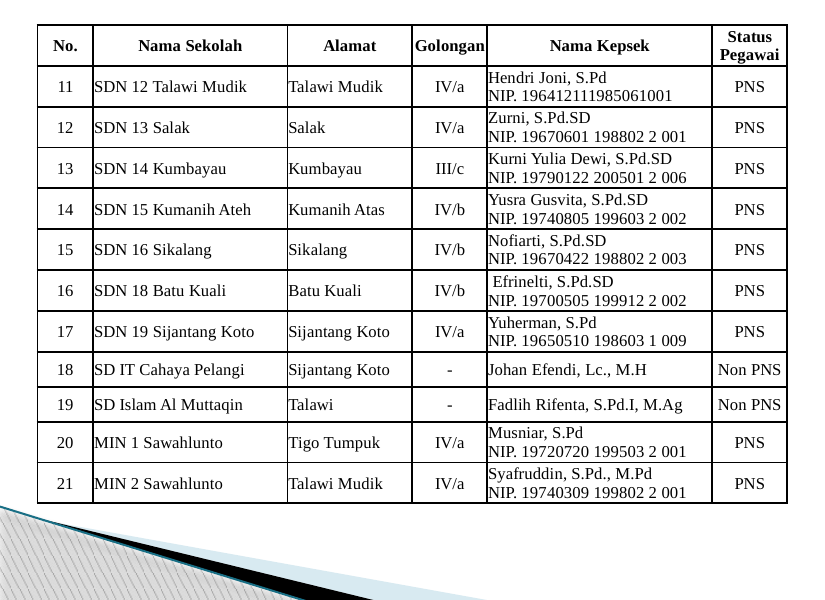

| No. | Nama Sekolah | Alamat | Golongan | Nama Kepsek | Status Pegawai |
| --- | --- | --- | --- | --- | --- |
| 11 | SDN 12 Talawi Mudik | Talawi Mudik | IV/a | Hendri Joni, S.Pd NIP. 196412111985061001 | PNS |
| 12 | SDN 13 Salak | Salak | IV/a | Zurni, S.Pd.SD NIP. 19670601 198802 2 001 | PNS |
| 13 | SDN 14 Kumbayau | Kumbayau | III/c | Kurni Yulia Dewi, S.Pd.SD NIP. 19790122 200501 2 006 | PNS |
| 14 | SDN 15 Kumanih Ateh | Kumanih Atas | IV/b | Yusra Gusvita, S.Pd.SD NIP. 19740805 199603 2 002 | PNS |
| 15 | SDN 16 Sikalang | Sikalang | IV/b | Nofiarti, S.Pd.SD NIP. 19670422 198802 2 003 | PNS |
| 16 | SDN 18 Batu Kuali | Batu Kuali | IV/b | Efrinelti, S.Pd.SD NIP. 19700505 199912 2 002 | PNS |
| 17 | SDN 19 Sijantang Koto | Sijantang Koto | IV/a | Yuherman, S.Pd NIP. 19650510 198603 1 009 | PNS |
| 18 | SD IT Cahaya Pelangi | Sijantang Koto | - | Johan Efendi, Lc., M.H | Non PNS |
| 19 | SD Islam Al Muttaqin | Talawi | - | Fadlih Rifenta, S.Pd.I, M.Ag | Non PNS |
| 20 | MIN 1 Sawahlunto | Tigo Tumpuk | IV/a | Musniar, S.Pd NIP. 19720720 199503 2 001 | PNS |
| 21 | MIN 2 Sawahlunto | Talawi Mudik | IV/a | Syafruddin, S.Pd., M.Pd NIP. 19740309 199802 2 001 | PNS |